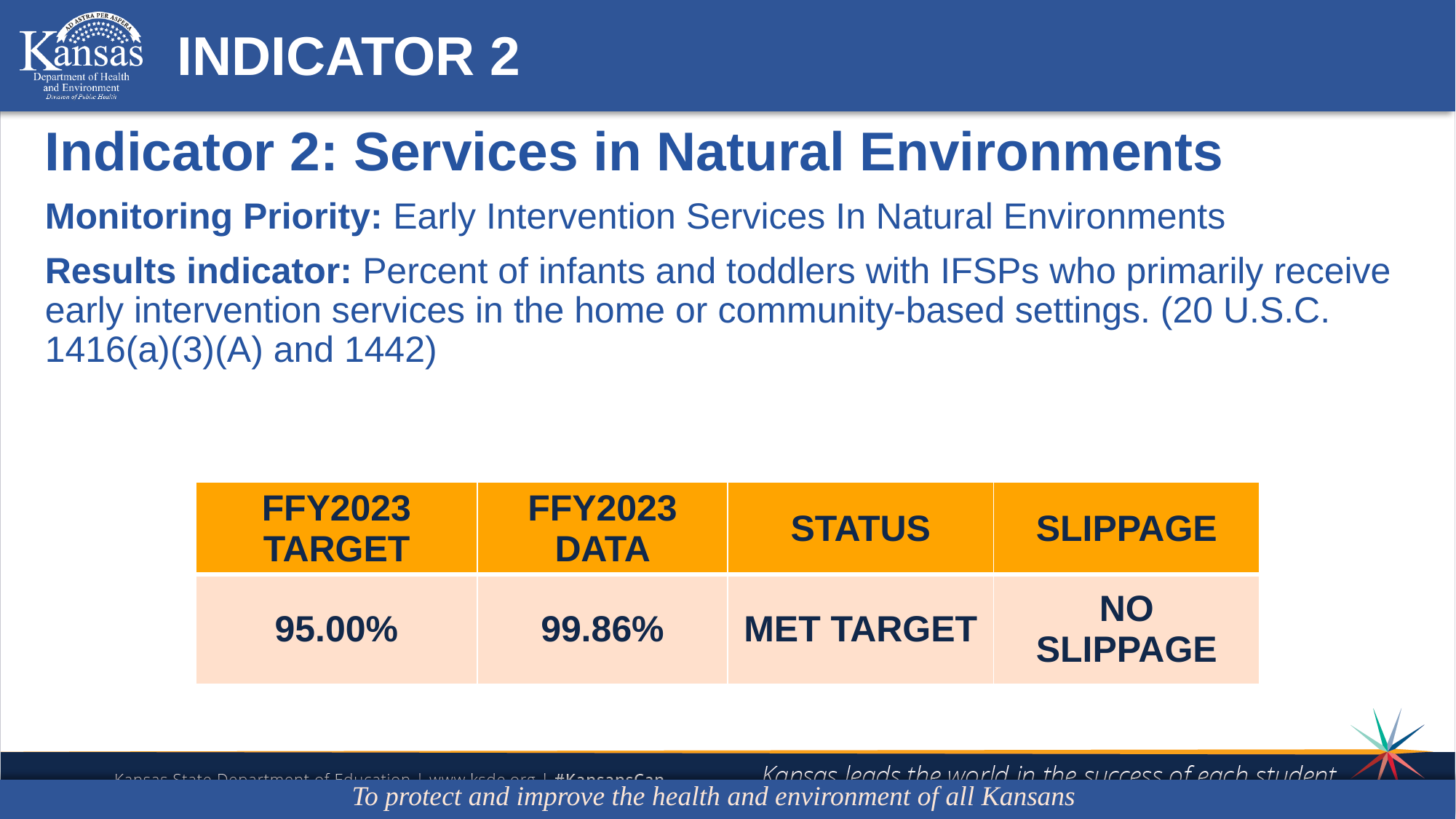

# INDICATOR 2
Indicator 2: Services in Natural Environments
Monitoring Priority: Early Intervention Services In Natural Environments
Results indicator: Percent of infants and toddlers with IFSPs who primarily receive early intervention services in the home or community-based settings. (20 U.S.C. 1416(a)(3)(A) and 1442)

| FFY2023 TARGET | FFY2023 DATA | STATUS | SLIPPAGE |
| --- | --- | --- | --- |
| 95.00% | 99.86% | MET TARGET | NO SLIPPAGE |